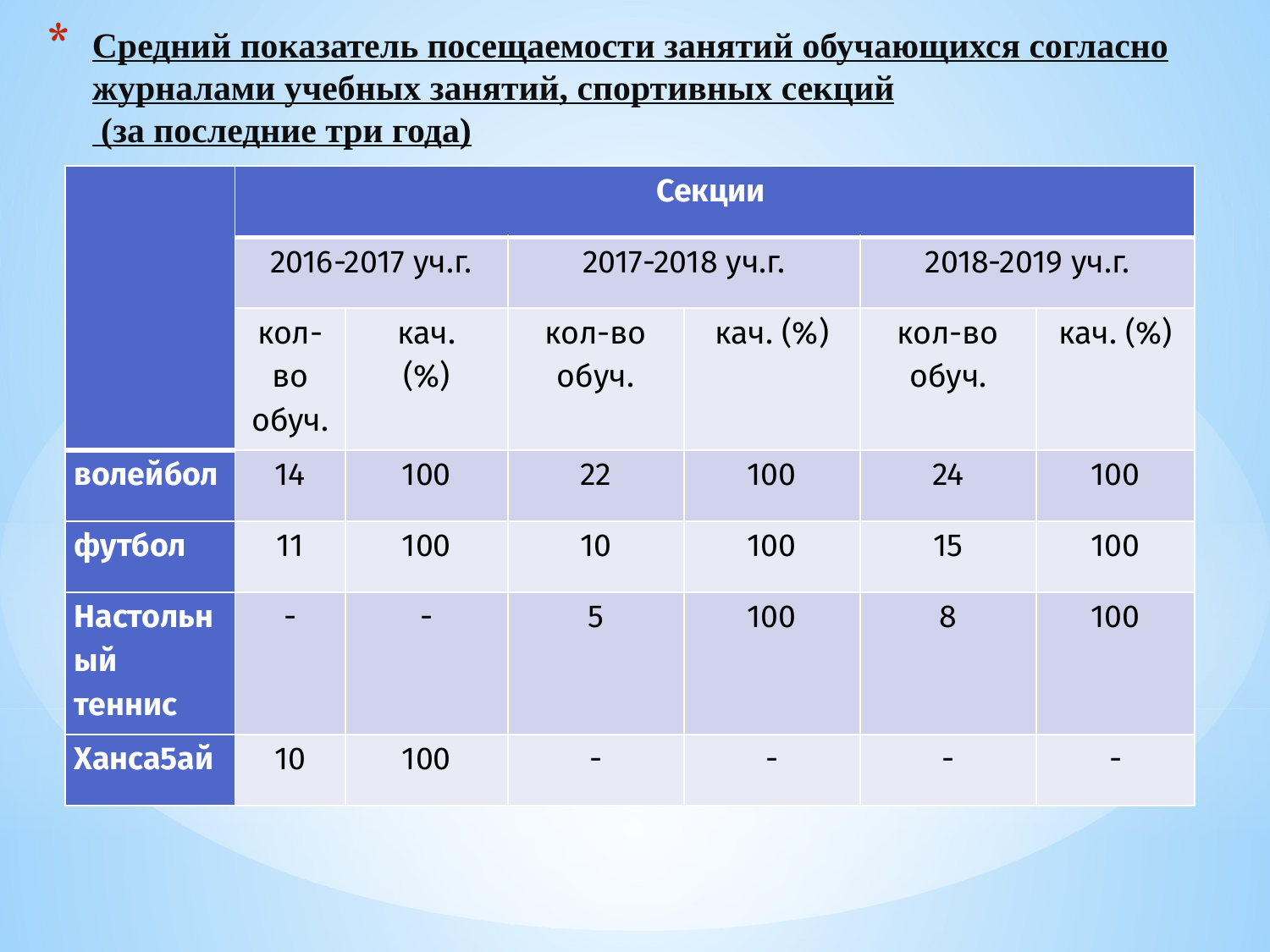

# Средний показатель посещаемости занятий обучающихся согласно журналами учебных занятий, спортивных секций (за последние три года)
|  | Секции |  |  |  |  |  |
| --- | --- | --- | --- | --- | --- | --- |
|  | 2016-2017 уч.г. |  | 2017-2018 уч.г. |  | 2018-2019 уч.г. |  |
|  | кол-во обуч. | кач. (%) | кол-во обуч. | кач. (%) | кол-во обуч. | кач. (%) |
| волейбол | 14 | 100 | 22 | 100 | 24 | 100 |
| футбол | 11 | 100 | 10 | 100 | 15 | 100 |
| Настольный теннис | - | - | 5 | 100 | 8 | 100 |
| Ханса5ай | 10 | 100 | - | - | - | - |